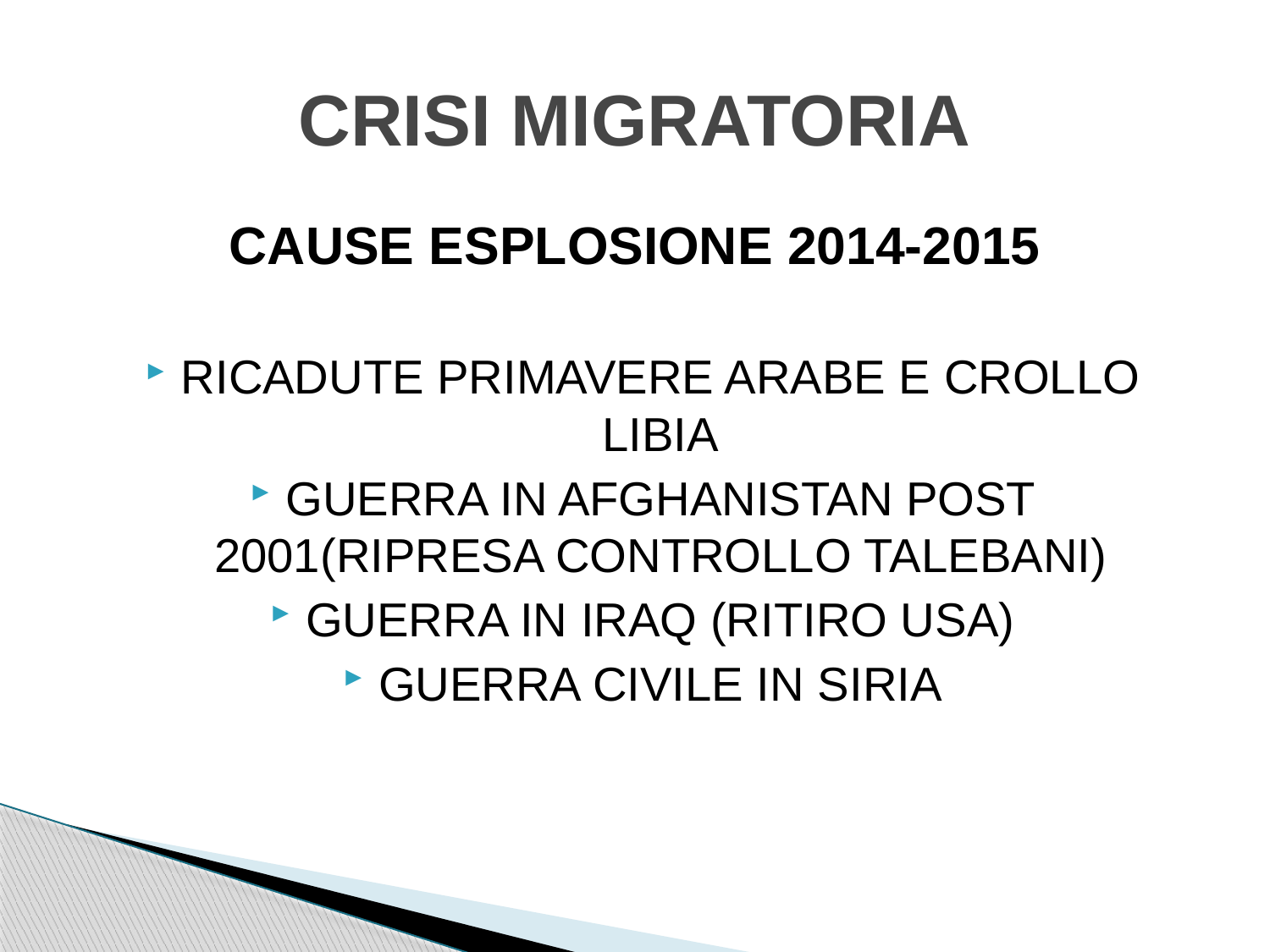

# CRISI MIGRATORIA
CAUSE ESPLOSIONE 2014-2015

RICADUTE PRIMAVERE ARABE E CROLLO LIBIA
GUERRA IN AFGHANISTAN POST 2001(RIPRESA CONTROLLO TALEBANI)
GUERRA IN IRAQ (RITIRO USA)
GUERRA CIVILE IN SIRIA